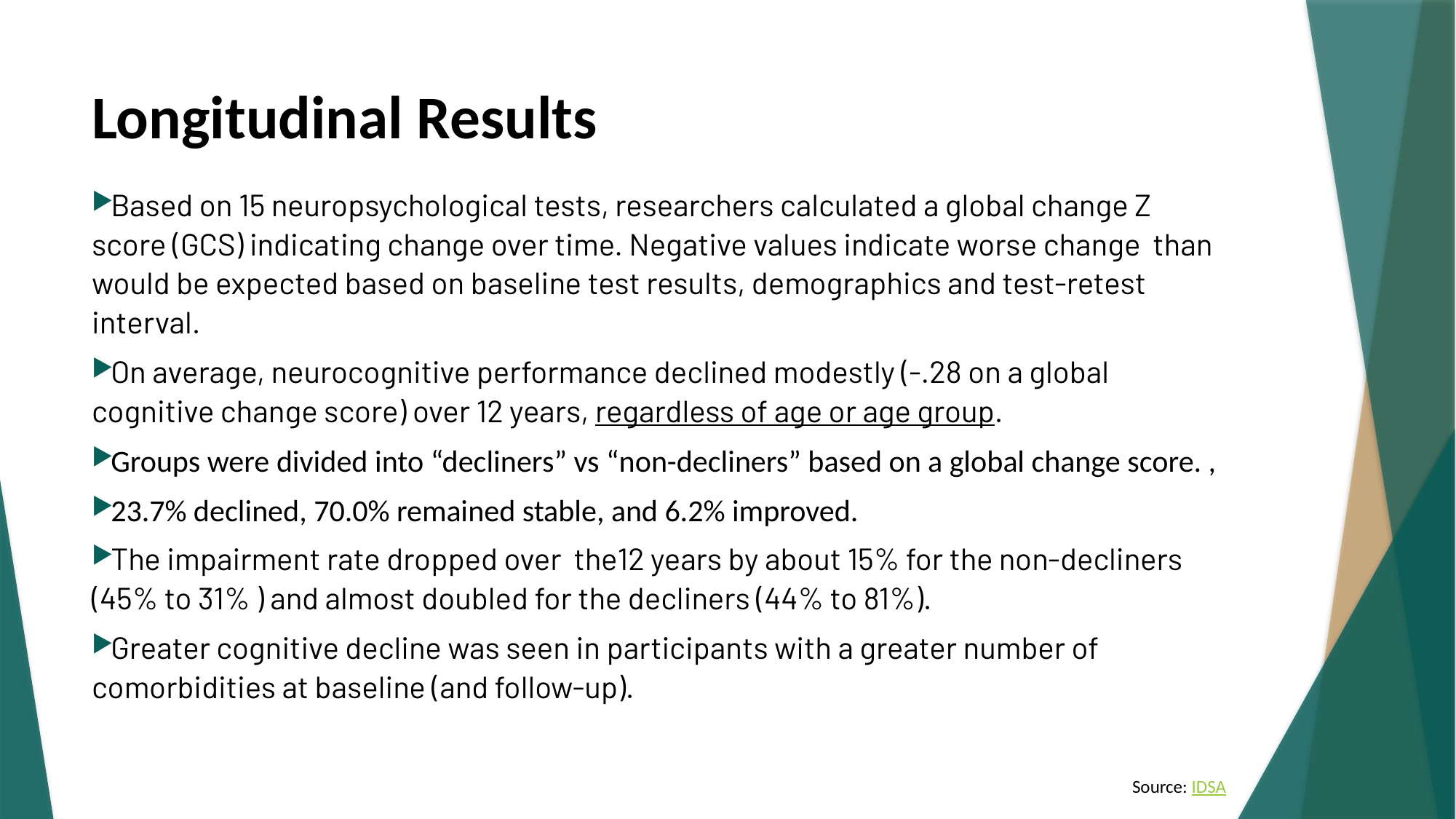

# Longitudinal Results
Based on 15 neuropsychological tests, researchers calculated a global change Z  score (GCS) indicating change over time. Negative values indicate worse change  than would be expected based on baseline test results, demographics and test-retest interval.
On average, neurocognitive performance declined modestly (-.28 on a global cognitive change score) over 12 years, regardless of age or age group.
Groups were divided into “decliners” vs “non-decliners” based on a global change score. ,
23.7% declined, 70.0% remained stable, and 6.2% improved.
The impairment rate dropped over  the12 years by about 15% for the non-decliners (45% to 31% ) and almost doubled for the decliners (44% to 81%).
Greater cognitive decline was seen in participants with a greater number of comorbidities at baseline (and follow-up).

Source: IDSA